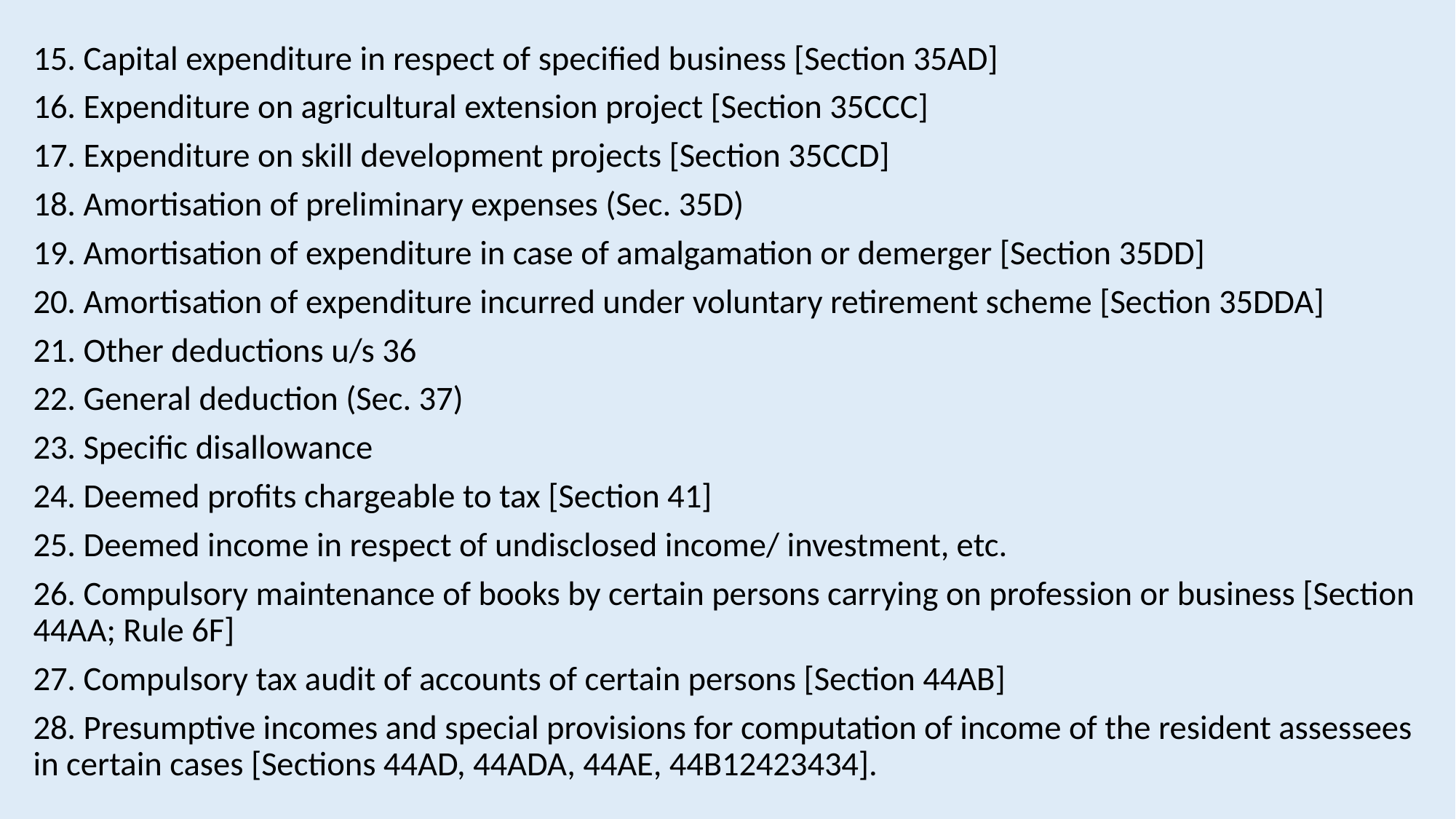

15. Capital expenditure in respect of specified business [Section 35AD]
16. Expenditure on agricultural extension project [Section 35CCC]
17. Expenditure on skill development projects [Section 35CCD]
18. Amortisation of preliminary expenses (Sec. 35D)
19. Amortisation of expenditure in case of amalgamation or demerger [Section 35DD]
20. Amortisation of expenditure incurred under voluntary retirement scheme [Section 35DDA]
21. Other deductions u/s 36
22. General deduction (Sec. 37)
23. Specific disallowance
24. Deemed profits chargeable to tax [Section 41]
25. Deemed income in respect of undisclosed income/ investment, etc.
26. Compulsory maintenance of books by certain persons carrying on profession or business [Section 44AA; Rule 6F]
27. Compulsory tax audit of accounts of certain persons [Section 44AB]
28. Presumptive incomes and special provisions for computation of income of the resident assessees in certain cases [Sections 44AD, 44ADA, 44AE, 44B12423434].